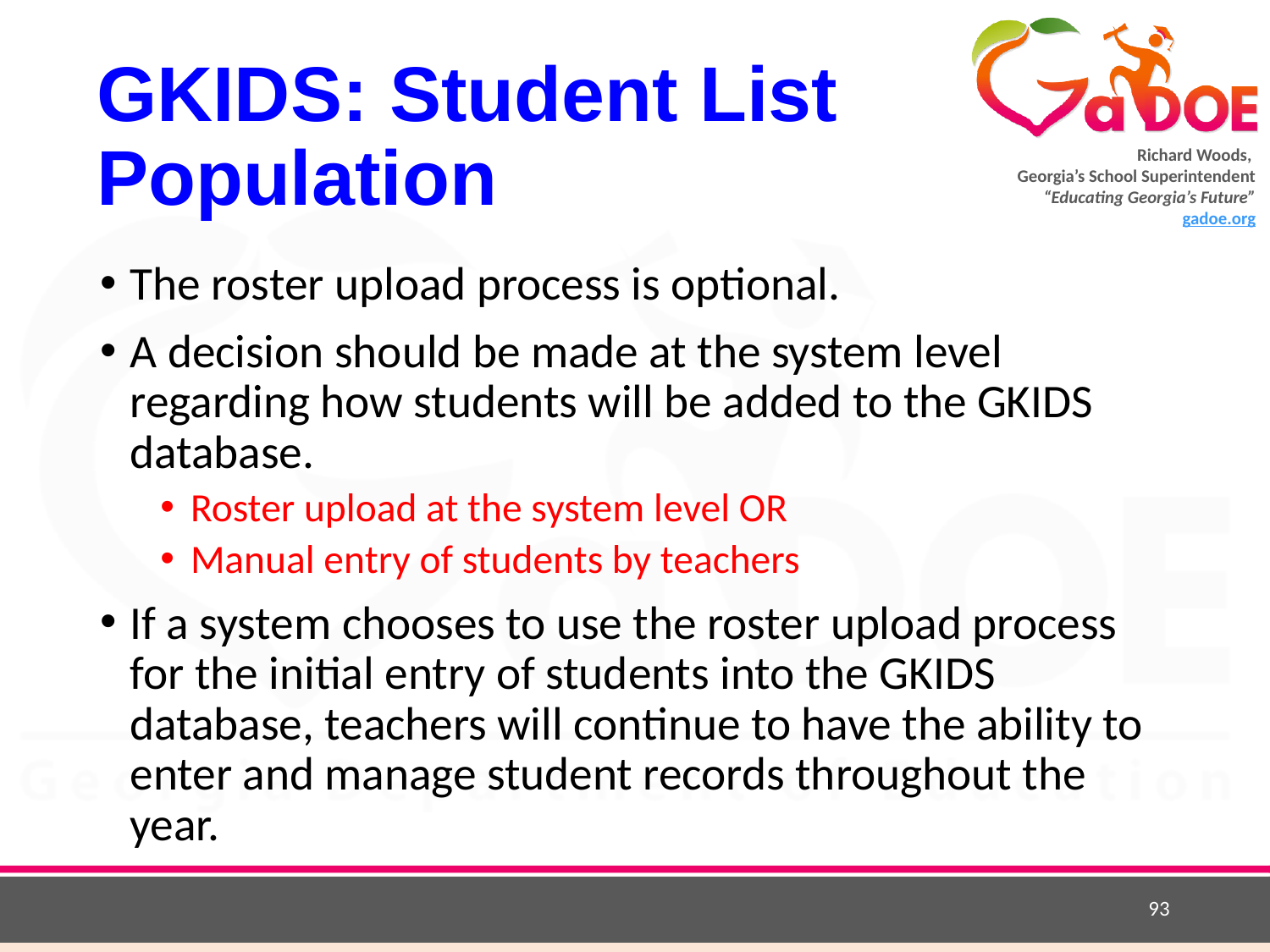

# GKIDS: Student List Population
The roster upload process is optional.
A decision should be made at the system level regarding how students will be added to the GKIDS database.
Roster upload at the system level OR
Manual entry of students by teachers
If a system chooses to use the roster upload process for the initial entry of students into the GKIDS database, teachers will continue to have the ability to enter and manage student records throughout the year.
93